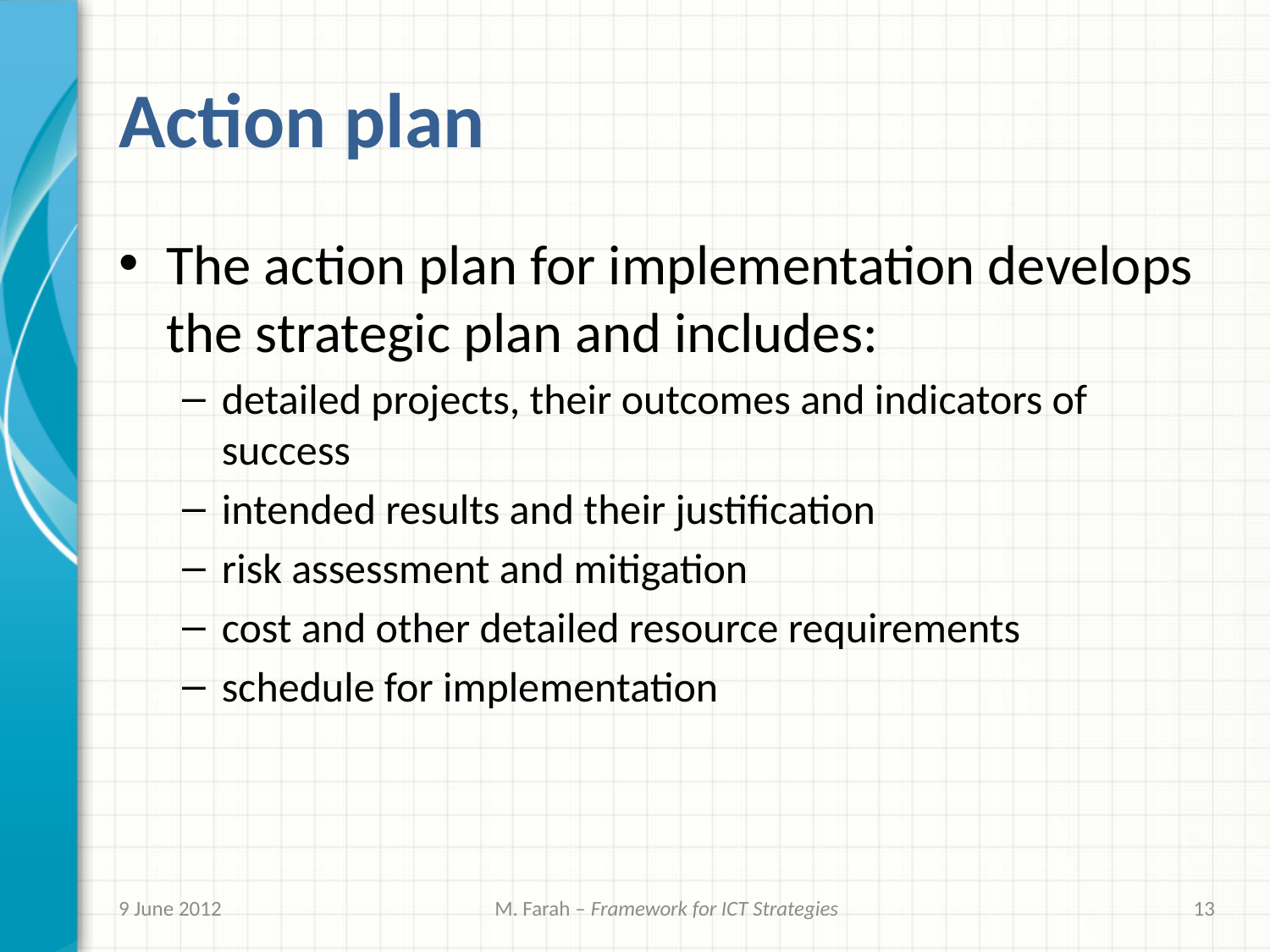

# Action plan
The action plan for implementation develops the strategic plan and includes:
detailed projects, their outcomes and indicators of success
intended results and their justification
risk assessment and mitigation
cost and other detailed resource requirements
schedule for implementation
9 June 2012
M. Farah – Framework for ICT Strategies
13